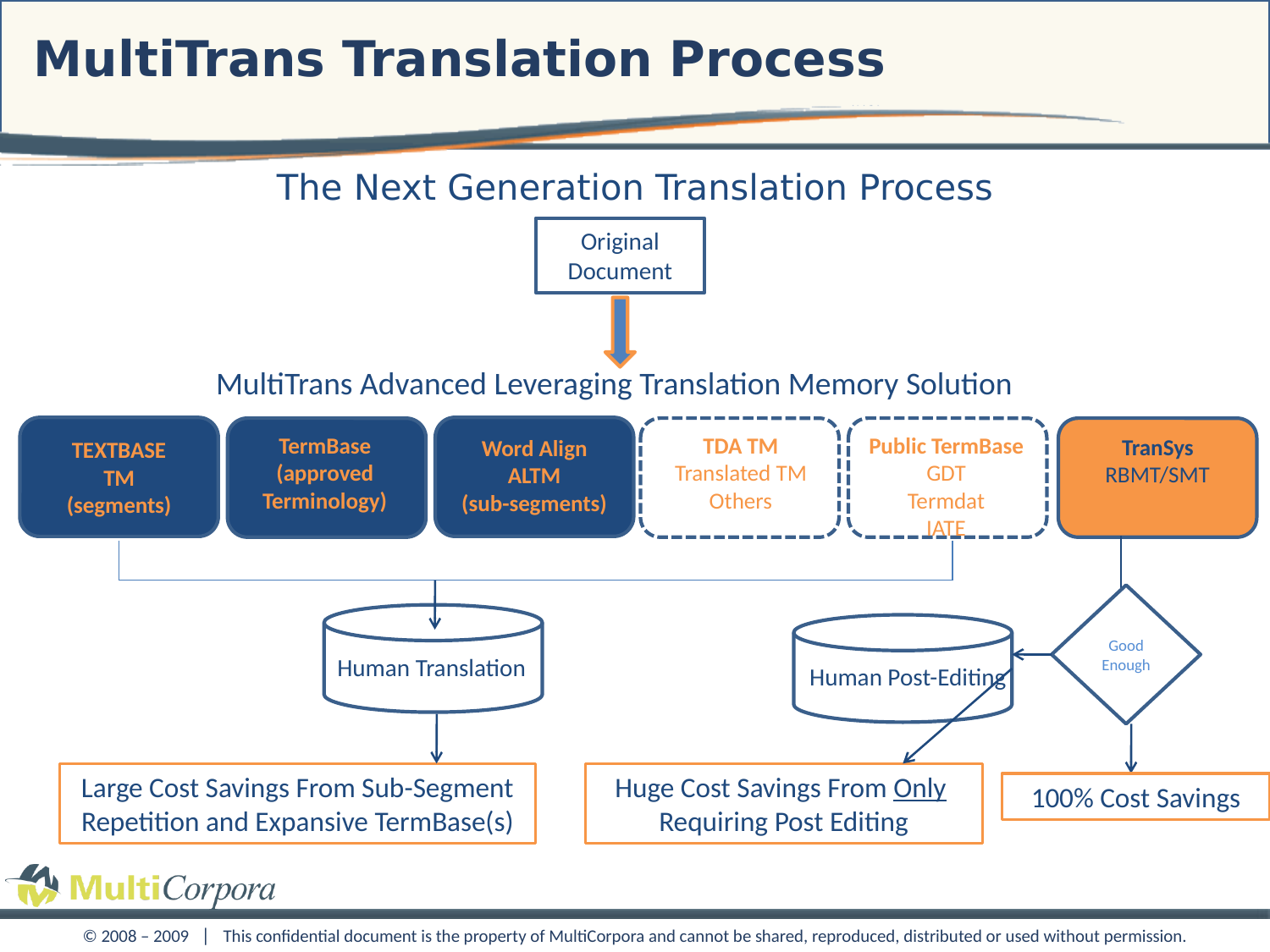

MultiTrans Translation Process
The Next Generation Translation Process

Original Document

MultiTrans Advanced Leveraging Translation Memory Solution

Word Align
ALTM
(sub-segments)
TEXTBASE
TM
(segments)

TermBase
(approved
Terminology)

TDA TM
Translated TM
Others

Public TermBase
GDT
Termdat
IATE

TranSys
RBMT/SMT
Good
Enough

Human Translation
Human Post-Editing
Large Cost Savings From Sub-Segment Repetition and Expansive TermBase(s)
Huge Cost Savings From Only
Requiring Post Editing
100% Cost Savings